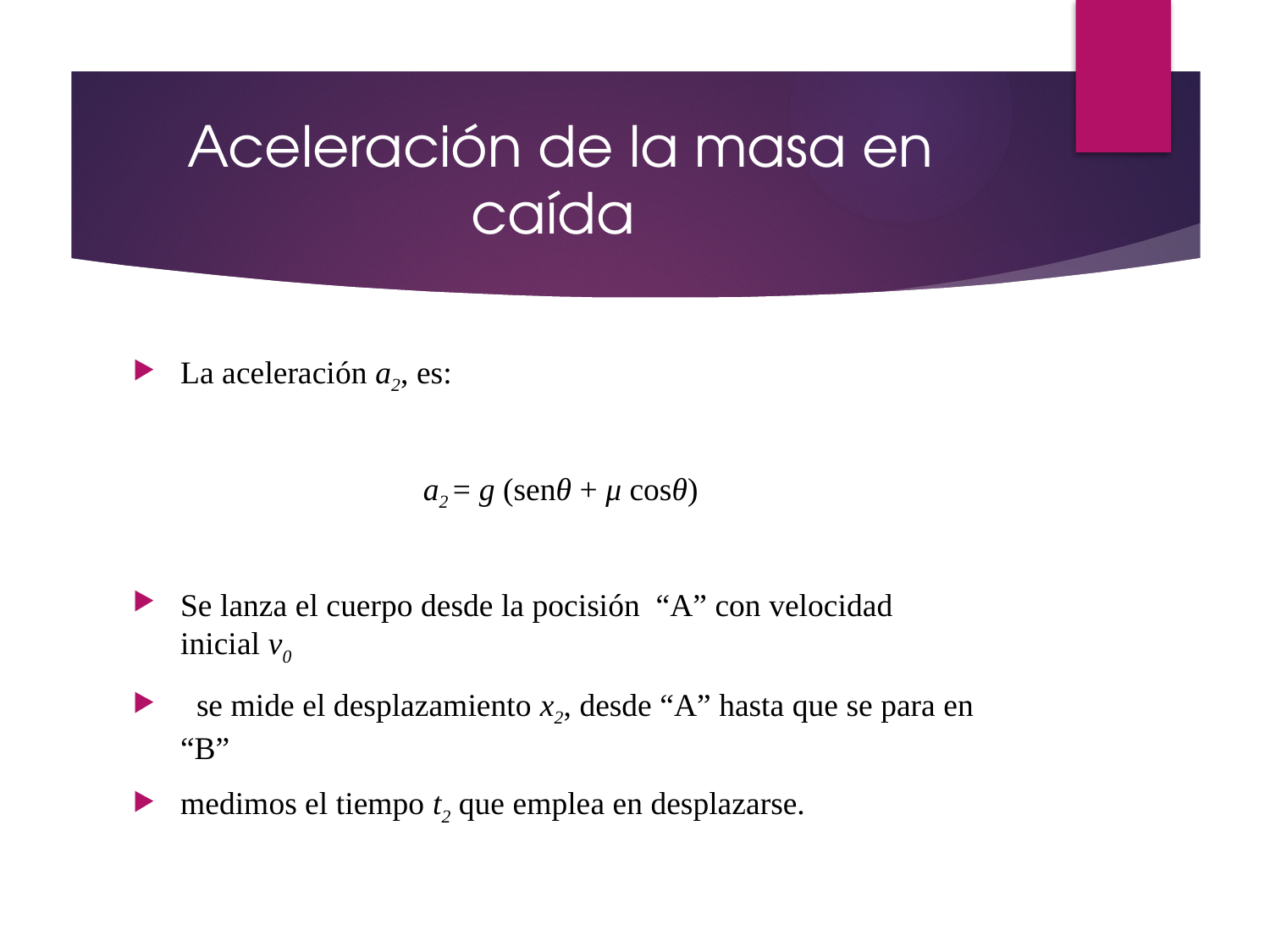

# Aceleración de la masa en caída
La aceleración a2, es:

a2 = g (senθ + μ cosθ)

Se lanza el cuerpo desde la pocisión  “A” con velocidad inicial v0
  se mide el desplazamiento x2, desde “A” hasta que se para en “B”
medimos el tiempo t2 que emplea en desplazarse.